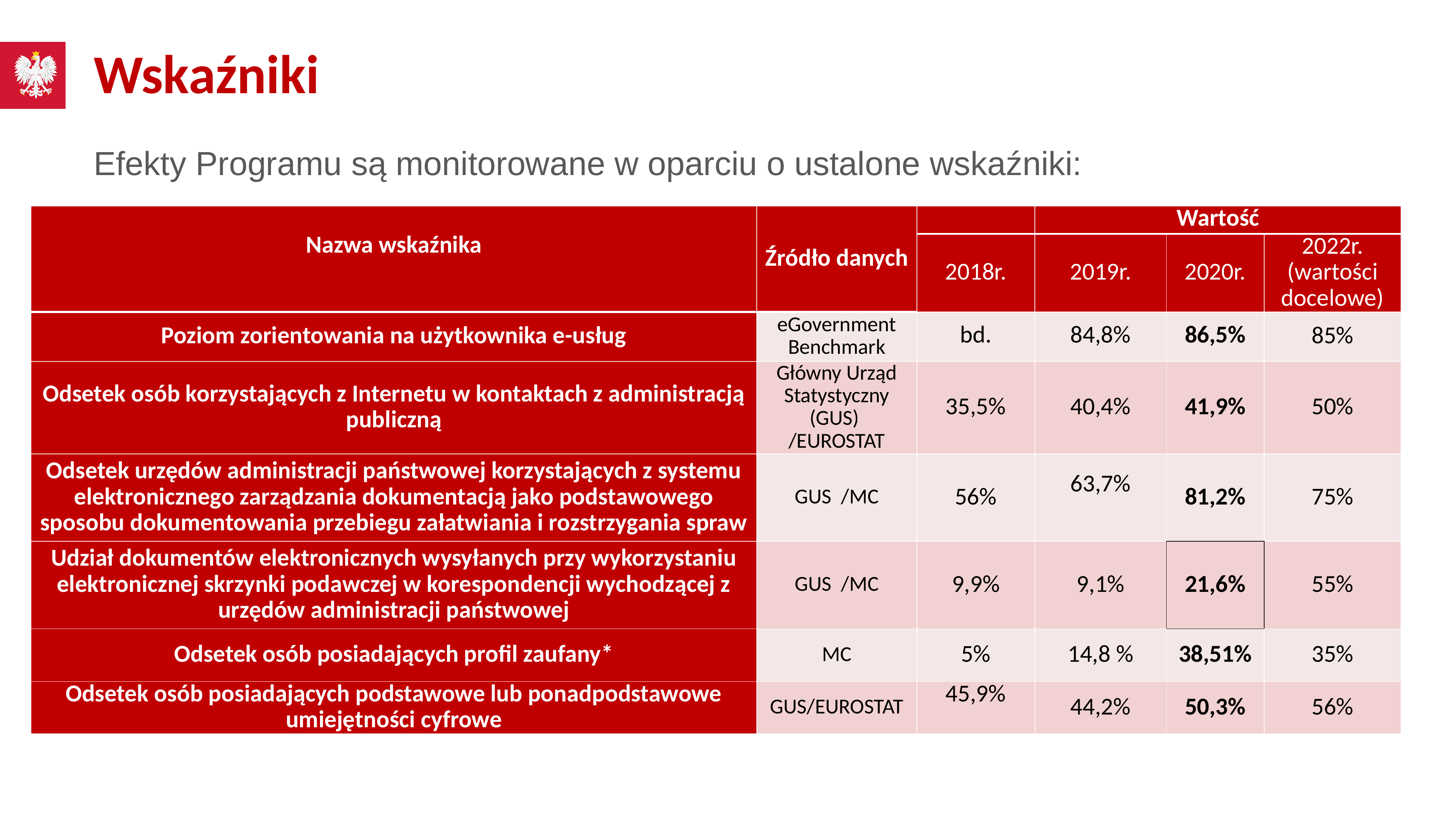

# Wskaźniki
Efekty Programu są monitorowane w oparciu o ustalone wskaźniki:

| Nazwa wskaźnika | Źródło danych |  | Wartość |  |  |
| --- | --- | --- | --- | --- | --- |
|  |  | 2018r. | 2019r. | 2020r. | 2022r. (wartości docelowe) |
| Poziom zorientowania na użytkownika e-usług | eGovernment Benchmark | bd. | 84,8% | 86,5% | 85% |
| Odsetek osób korzystających z Internetu w kontaktach z administracją publiczną | Główny Urząd Statystyczny (GUS) /EUROSTAT | 35,5% | 40,4% | 41,9% | 50% |
| Odsetek urzędów administracji państwowej korzystających z systemu elektronicznego zarządzania dokumentacją jako podstawowego sposobu dokumentowania przebiegu załatwiania i rozstrzygania spraw | GUS /MC | 56% | 63,7% | 81,2% | 75% |
| Udział dokumentów elektronicznych wysyłanych przy wykorzystaniu elektronicznej skrzynki podawczej w korespondencji wychodzącej z urzędów administracji państwowej | GUS /MC | 9,9% | 9,1% | 21,6% | 55% |
| Odsetek osób posiadających profil zaufany\* | MC | 5% | 14,8 % | 38,51% | 35% |
| Odsetek osób posiadających podstawowe lub ponadpodstawowe umiejętności cyfrowe | GUS/EUROSTAT | 45,9% | 44,2% | 50,3% | 56% |